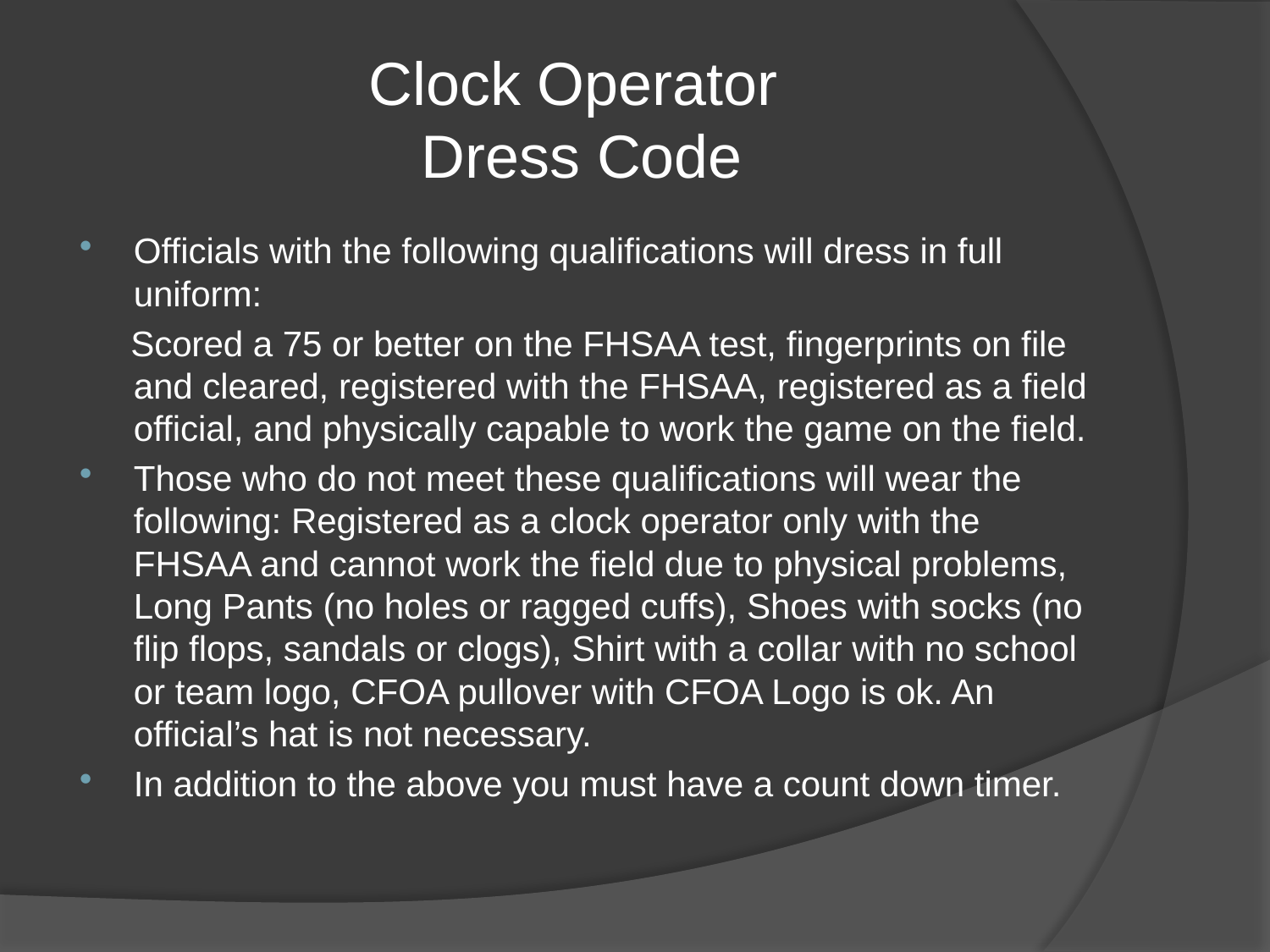

# Clock Operator Dress Code
Officials with the following qualifications will dress in full uniform:
     Scored a 75 or better on the FHSAA test, fingerprints on file and cleared, registered with the FHSAA, registered as a field official, and physically capable to work the game on the field.
Those who do not meet these qualifications will wear the following: Registered as a clock operator only with the FHSAA and cannot work the field due to physical problems, Long Pants (no holes or ragged cuffs), Shoes with socks (no flip flops, sandals or clogs), Shirt with a collar with no school or team logo, CFOA pullover with CFOA Logo is ok. An official’s hat is not necessary.
In addition to the above you must have a count down timer.